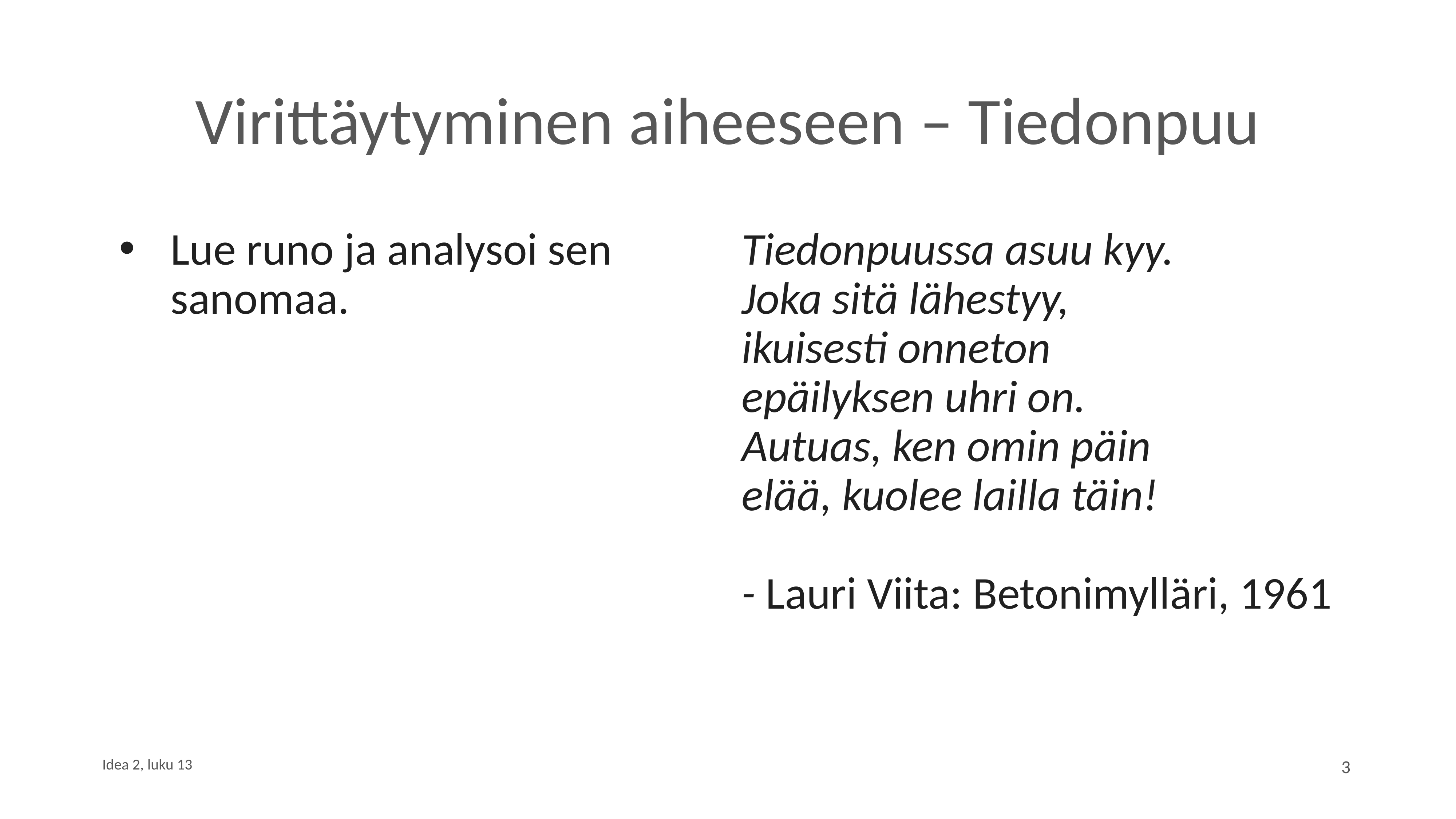

# Virittäytyminen aiheeseen – Tiedonpuu
Lue runo ja analysoi sen sanomaa.

Tiedonpuussa asuu kyy.
Joka sitä lähestyy,
ikuisesti onneton
epäilyksen uhri on.
Autuas, ken omin päin
elää, kuolee lailla täin!
- Lauri Viita: Betonimylläri, 1961

3
Idea 2, luku 13